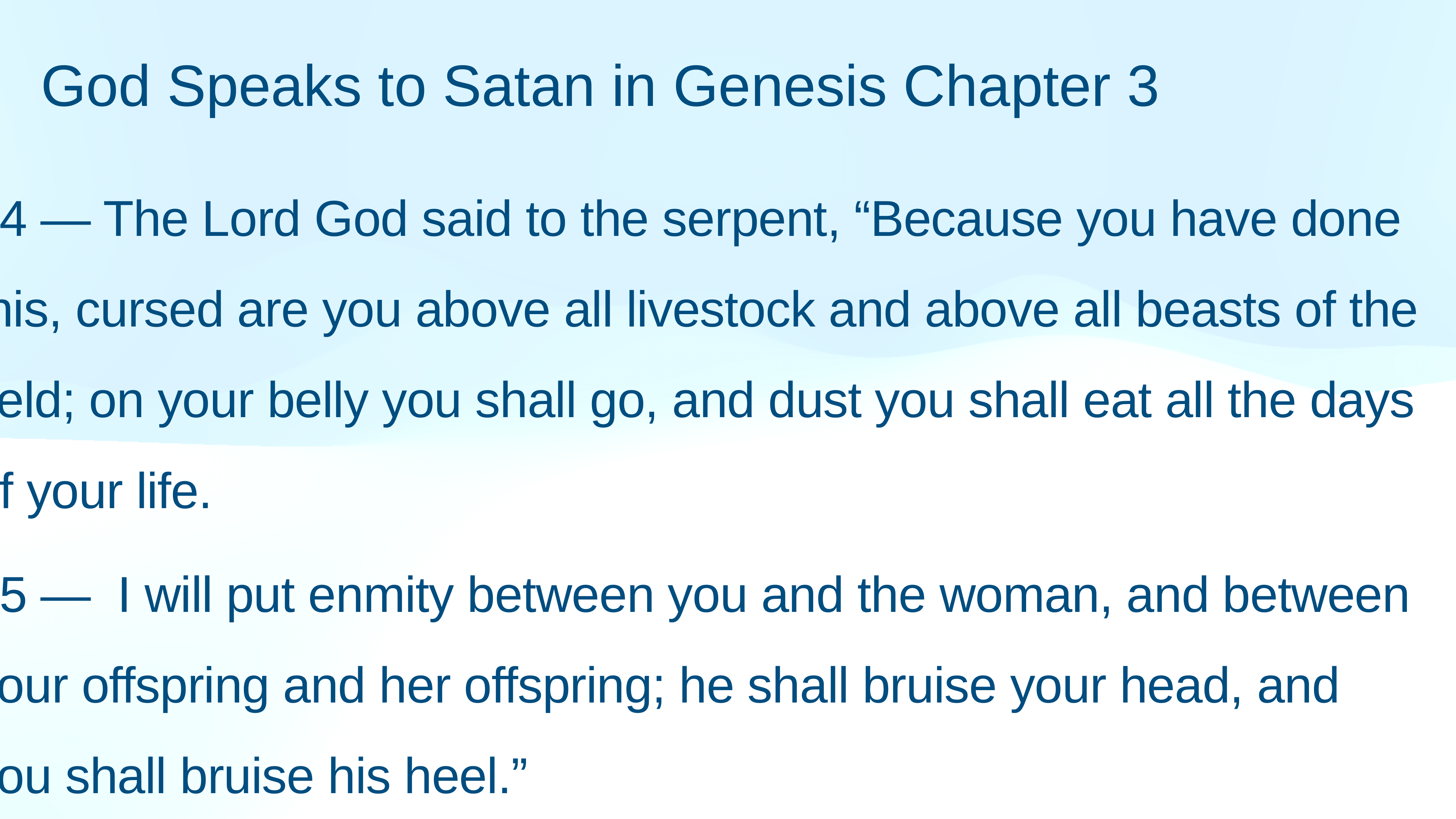

God Speaks to Satan in Genesis Chapter 3
14 — The Lord God said to the serpent, “Because you have done this, cursed are you above all livestock and above all beasts of the field; on your belly you shall go, and dust you shall eat all the days of your life.
15 —  I will put enmity between you and the woman, and between your offspring and her offspring; he shall bruise your head, and you shall bruise his heel.”